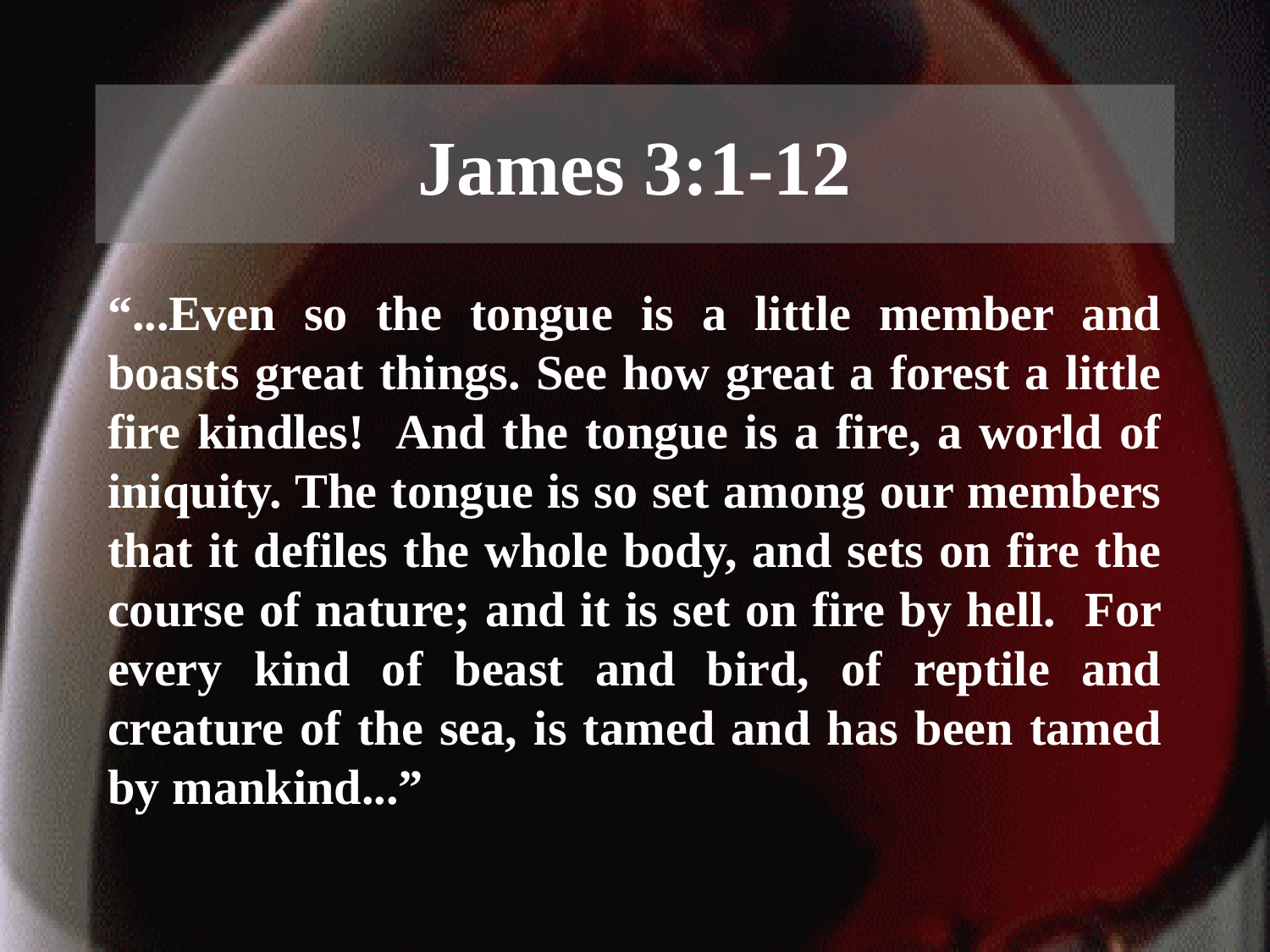

# James 3:1-12
“...Even so the tongue is a little member and boasts great things. See how great a forest a little fire kindles!  And the tongue is a fire, a world of iniquity. The tongue is so set among our members that it defiles the whole body, and sets on fire the course of nature; and it is set on fire by hell.  For every kind of beast and bird, of reptile and creature of the sea, is tamed and has been tamed by mankind...”